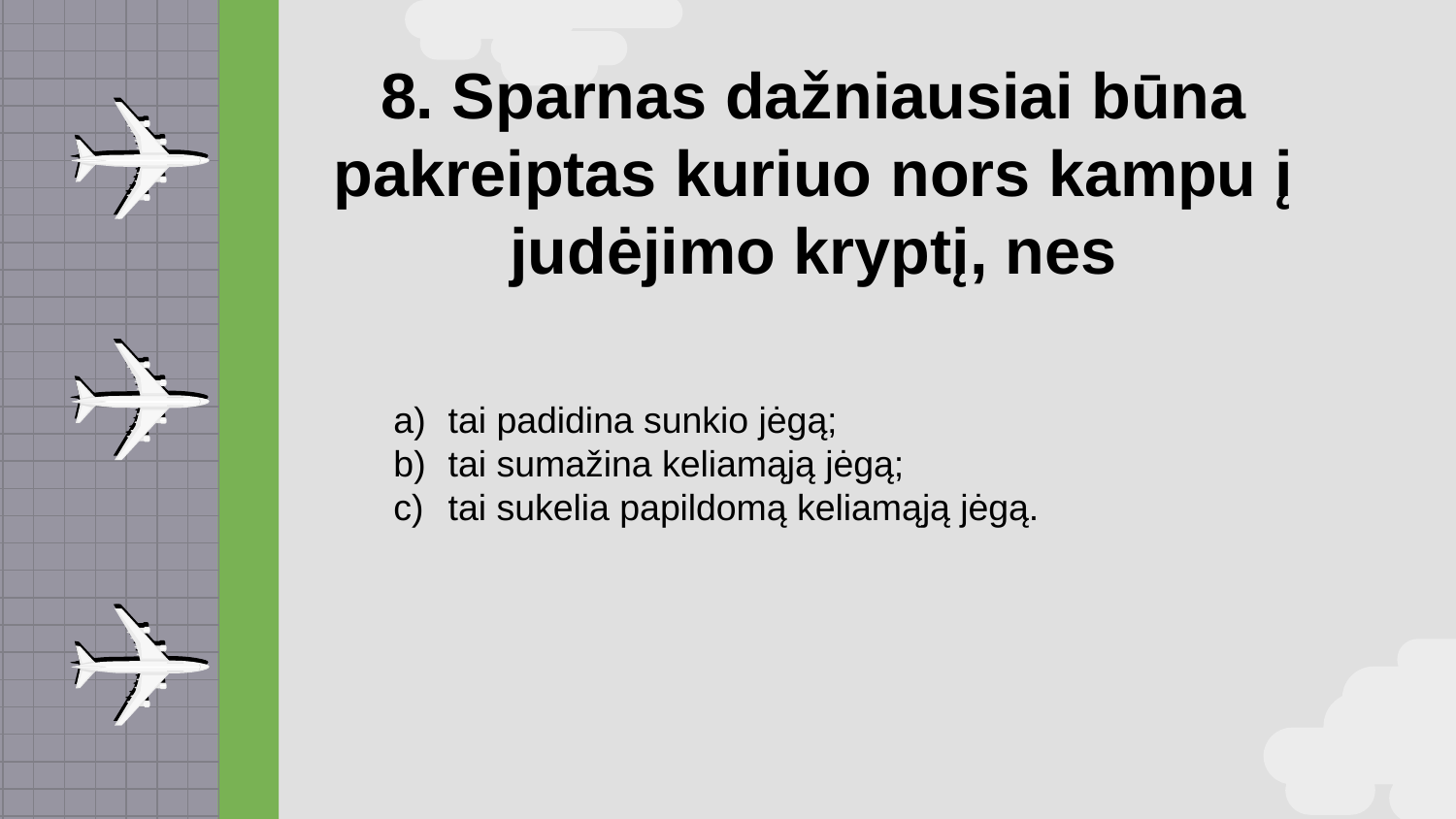

# 8. Sparnas dažniausiai būna pakreiptas kuriuo nors kampu į judėjimo kryptį, nes
tai padidina sunkio jėgą;
tai sumažina keliamąją jėgą;
tai sukelia papildomą keliamąją jėgą.